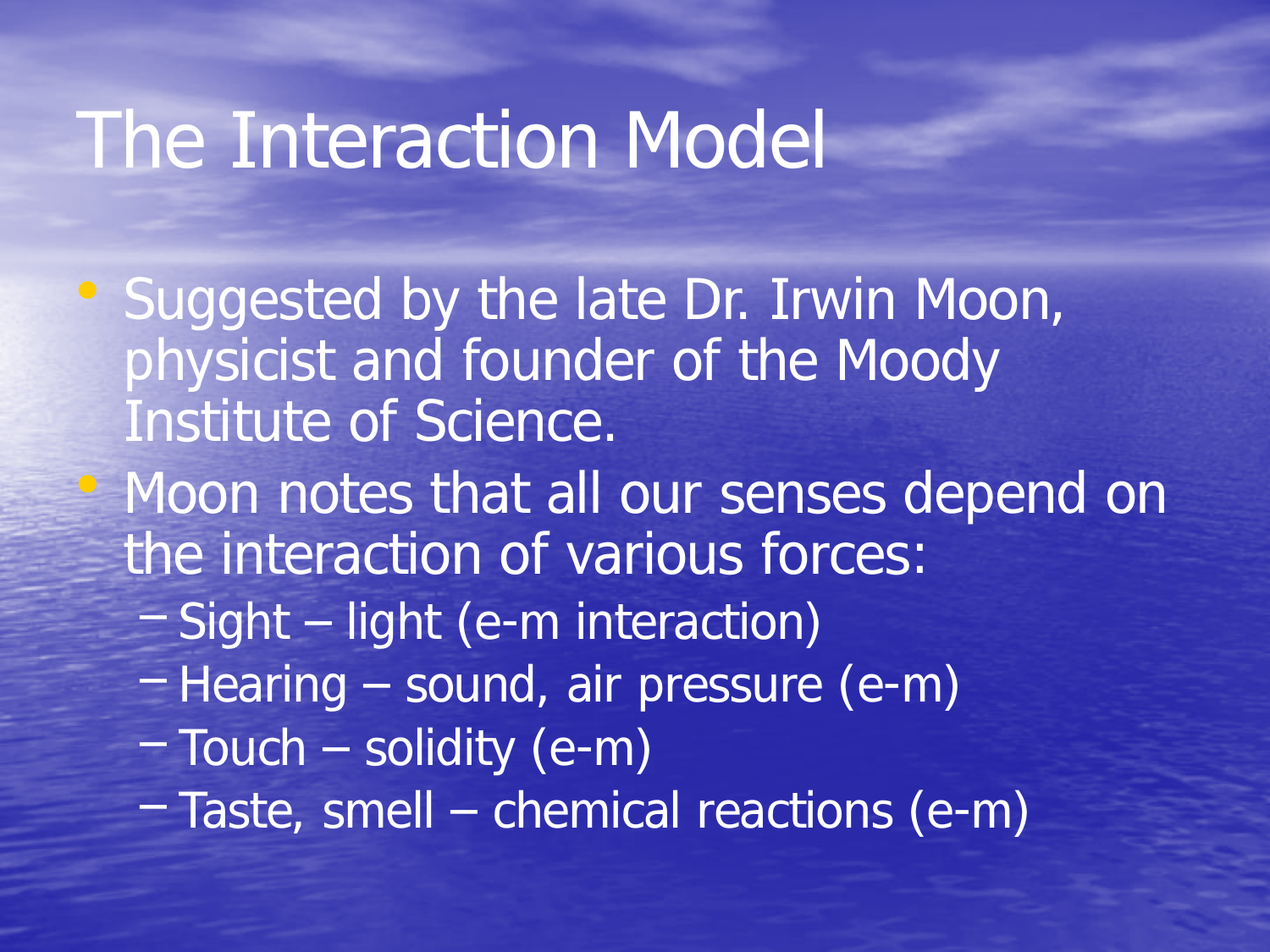

# The Interaction Model
Suggested by the late Dr. Irwin Moon, physicist and founder of the Moody Institute of Science.
Moon notes that all our senses depend on the interaction of various forces:
Sight – light (e-m interaction)
Hearing – sound, air pressure (e-m)
Touch – solidity (e-m)
Taste, smell – chemical reactions (e-m)